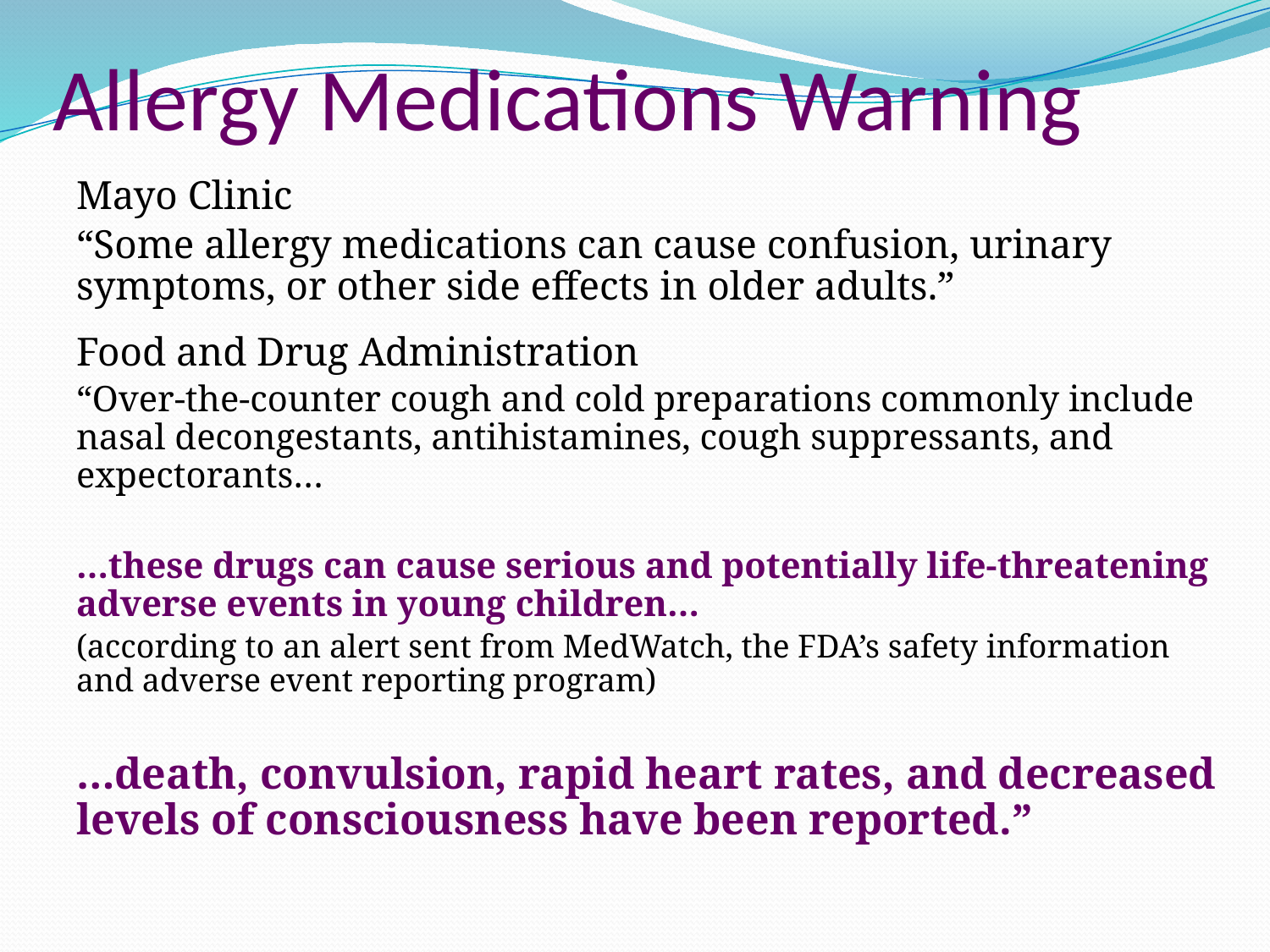

# Allergy Medications Warning
Mayo Clinic
“Some allergy medications can cause confusion, urinary symptoms, or other side effects in older adults.”

Food and Drug Administration
“Over-the-counter cough and cold preparations commonly include nasal decongestants, antihistamines, cough suppressants, and expectorants…

…these drugs can cause serious and potentially life-threatening adverse events in young children…
(according to an alert sent from MedWatch, the FDA’s safety information and adverse event reporting program)

…death, convulsion, rapid heart rates, and decreased levels of consciousness have been reported.”